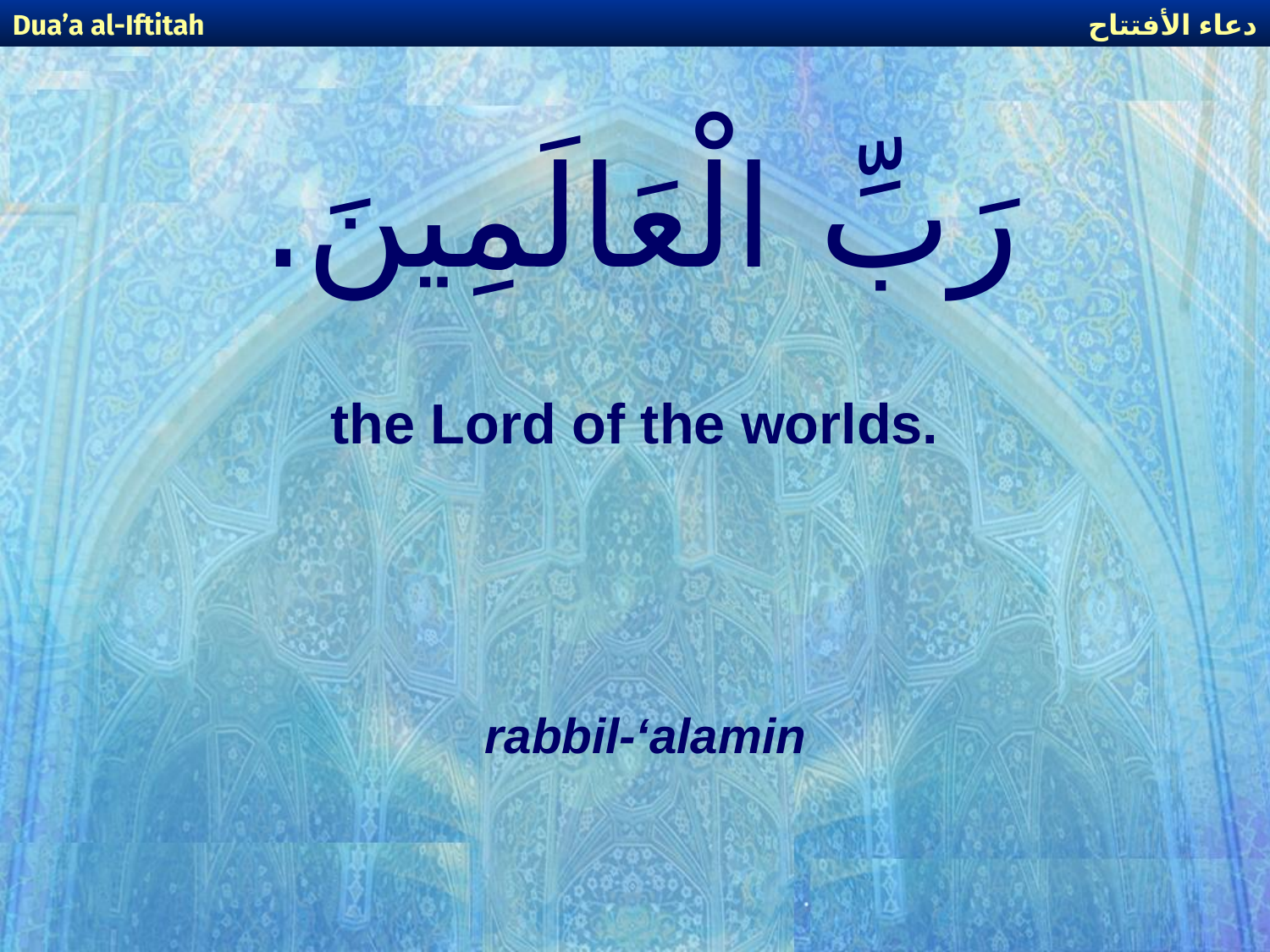

دعاء الأفتتاح
Dua’a al-Iftitah
# رَبِّ الْعَالَمِينَ.
the Lord of the worlds.
rabbil-‘alamin